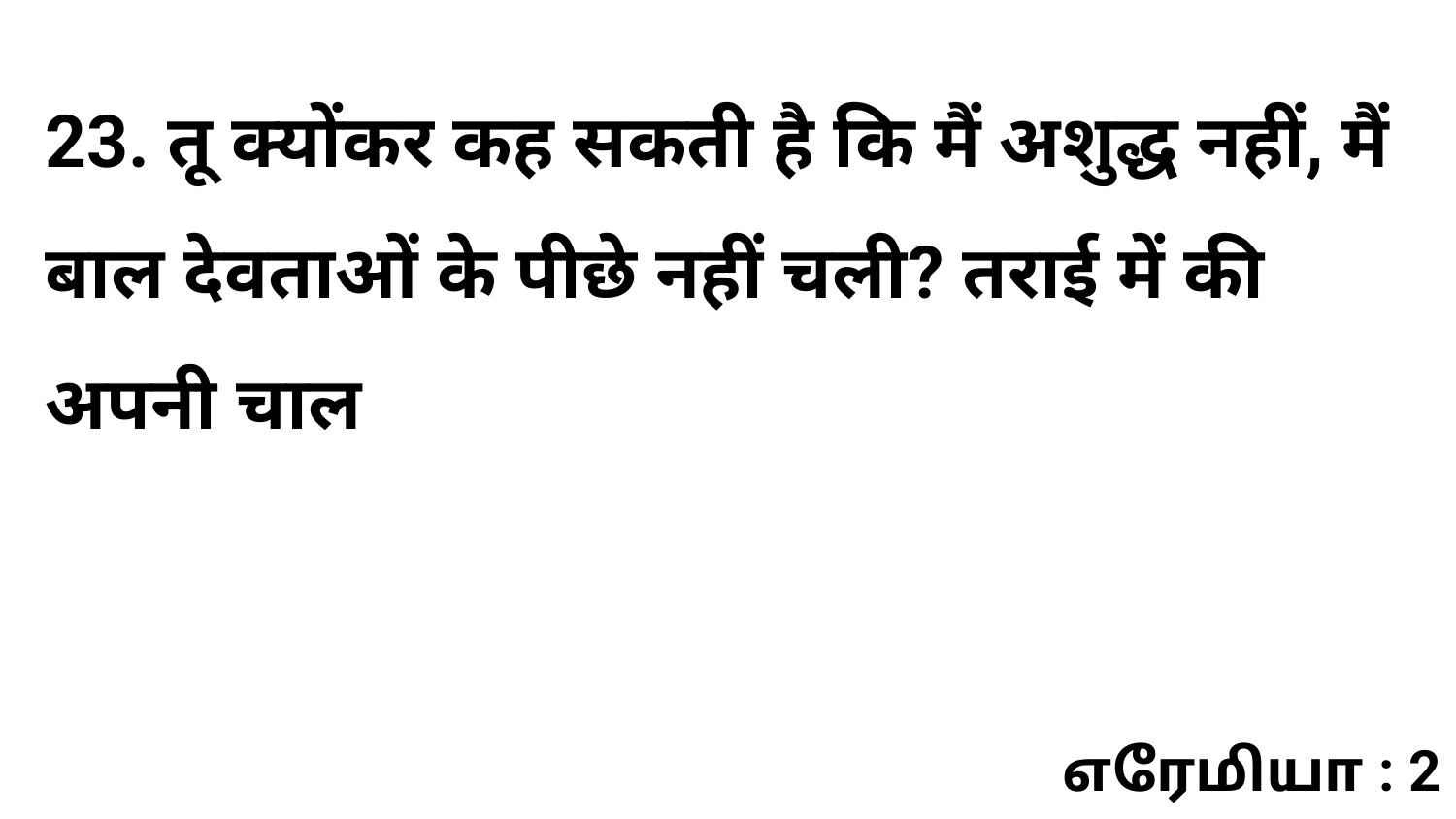

23. तू क्योंकर कह सकती है कि मैं अशुद्ध नहीं, मैं बाल देवताओं के पीछे नहीं चली? तराई में की अपनी चाल
எரேமியா : 2